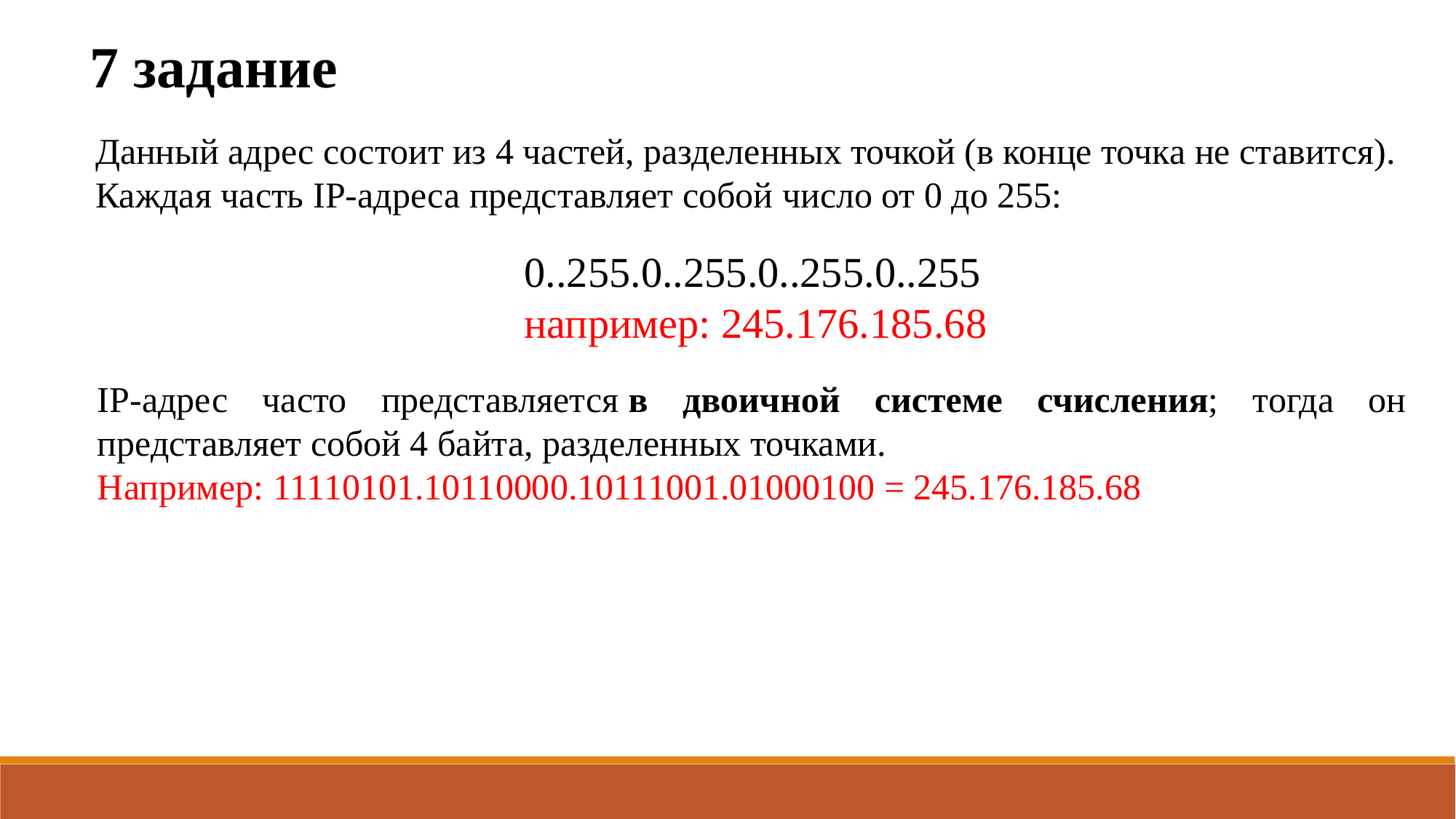

7 задание
Данный адрес состоит из 4 частей, разделенных точкой (в конце точка не ставится).
Каждая часть IP-адреса представляет собой число от 0 до 255:
0..255.0..255.0..255.0..255
например: 245.176.185.68
IP-адрес часто представляется в двоичной системе счисления; тогда он представляет собой 4 байта, разделенных точками.
Например: 11110101.10110000.10111001.01000100 = 245.176.185.68